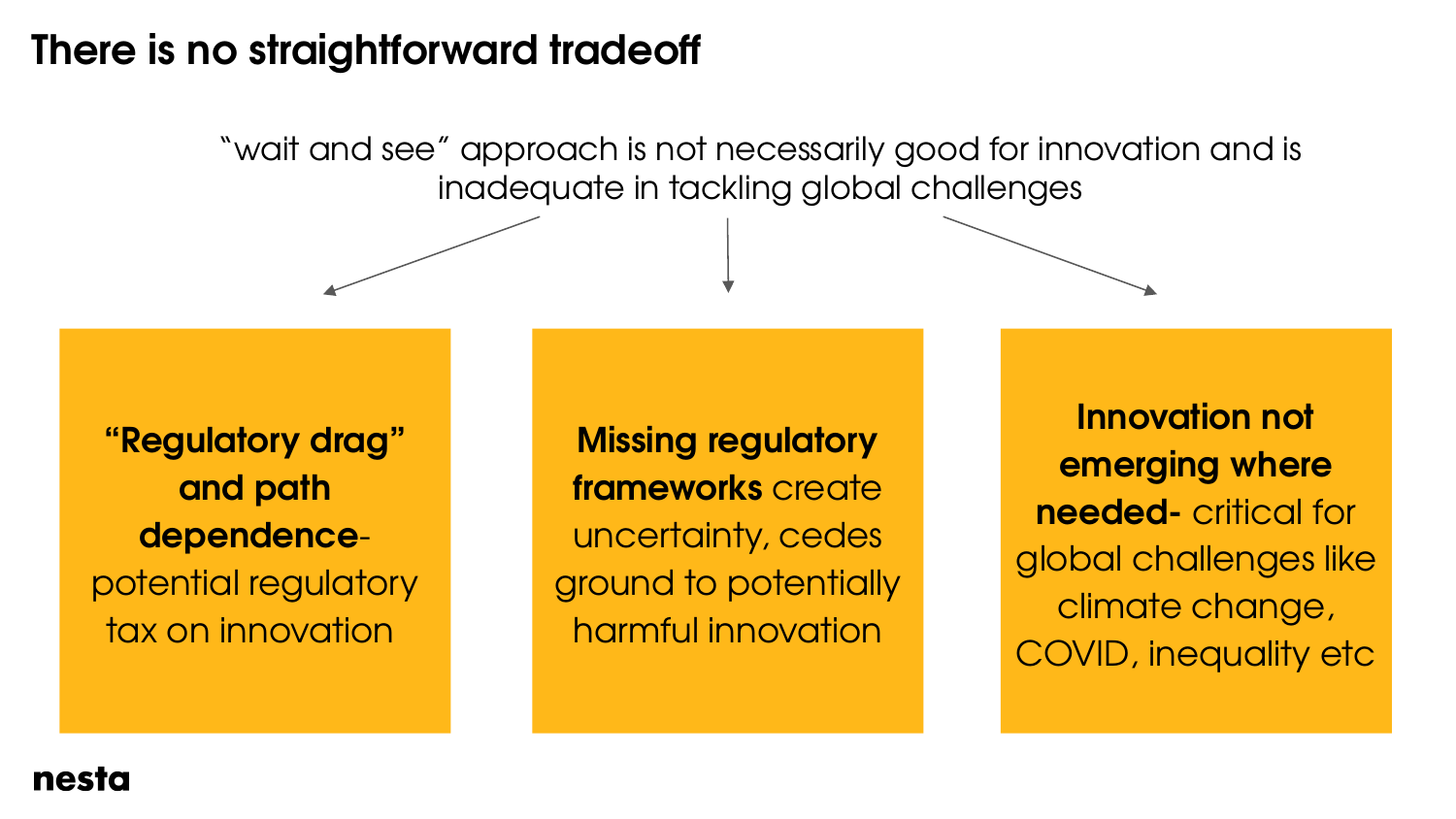

# There is no straightforward tradeoff
“wait and see” approach is not necessarily good for innovation and is inadequate in tackling global challenges
“Regulatory drag” and path dependence- potential regulatory tax on innovation
Missing regulatory frameworks create uncertainty, cedes ground to potentially harmful innovation
Innovation not emerging where needed- critical for global challenges like climate change, COVID, inequality etc